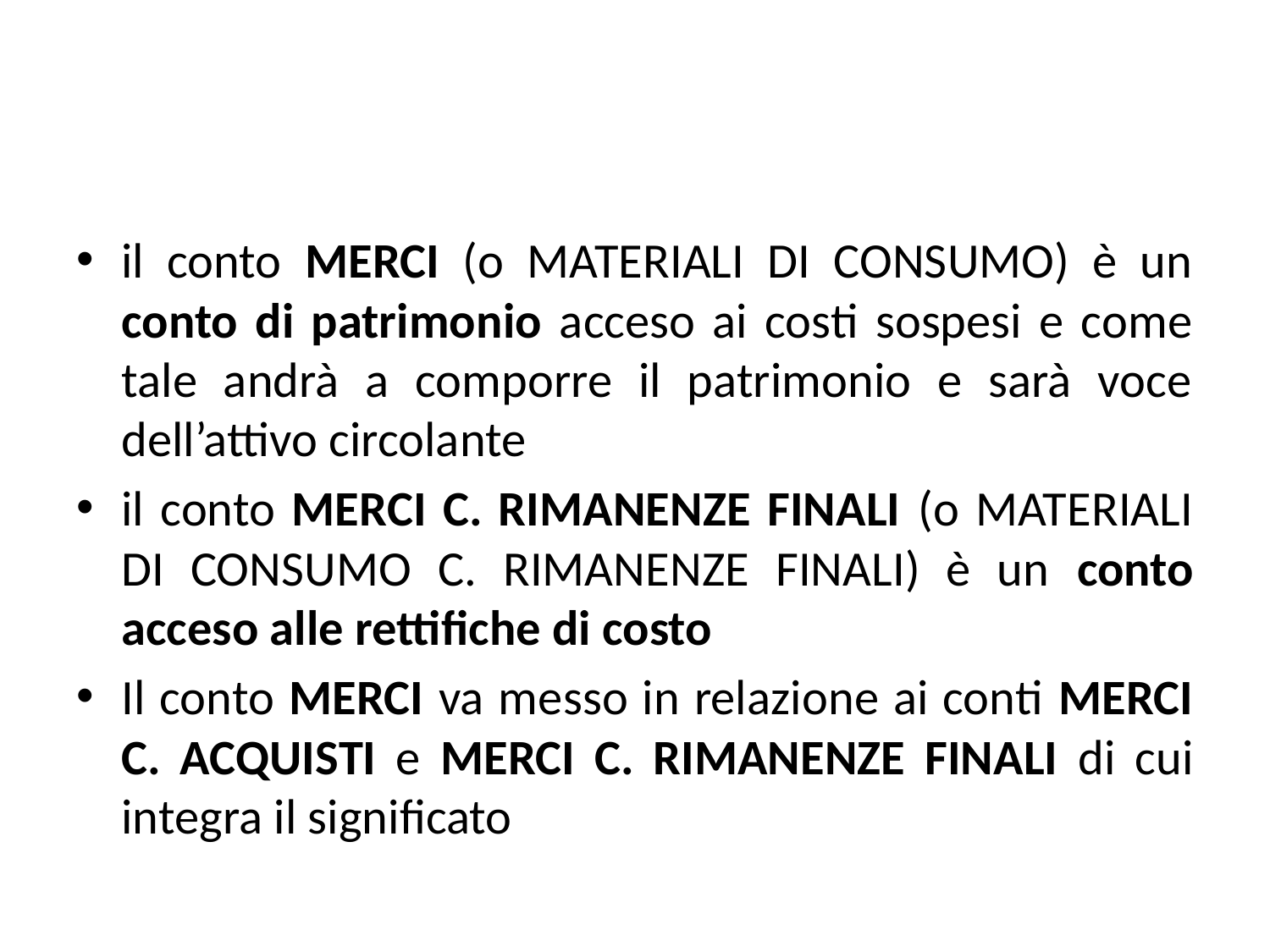

#
il conto MERCI (o MATERIALI DI CONSUMO) è un conto di patrimonio acceso ai costi sospesi e come tale andrà a comporre il patrimonio e sarà voce dell’attivo circolante
il conto MERCI C. RIMANENZE FINALI (o MATERIALI DI CONSUMO C. RIMANENZE FINALI) è un conto acceso alle rettifiche di costo
Il conto MERCI va messo in relazione ai conti MERCI C. ACQUISTI e MERCI C. RIMANENZE FINALI di cui integra il significato